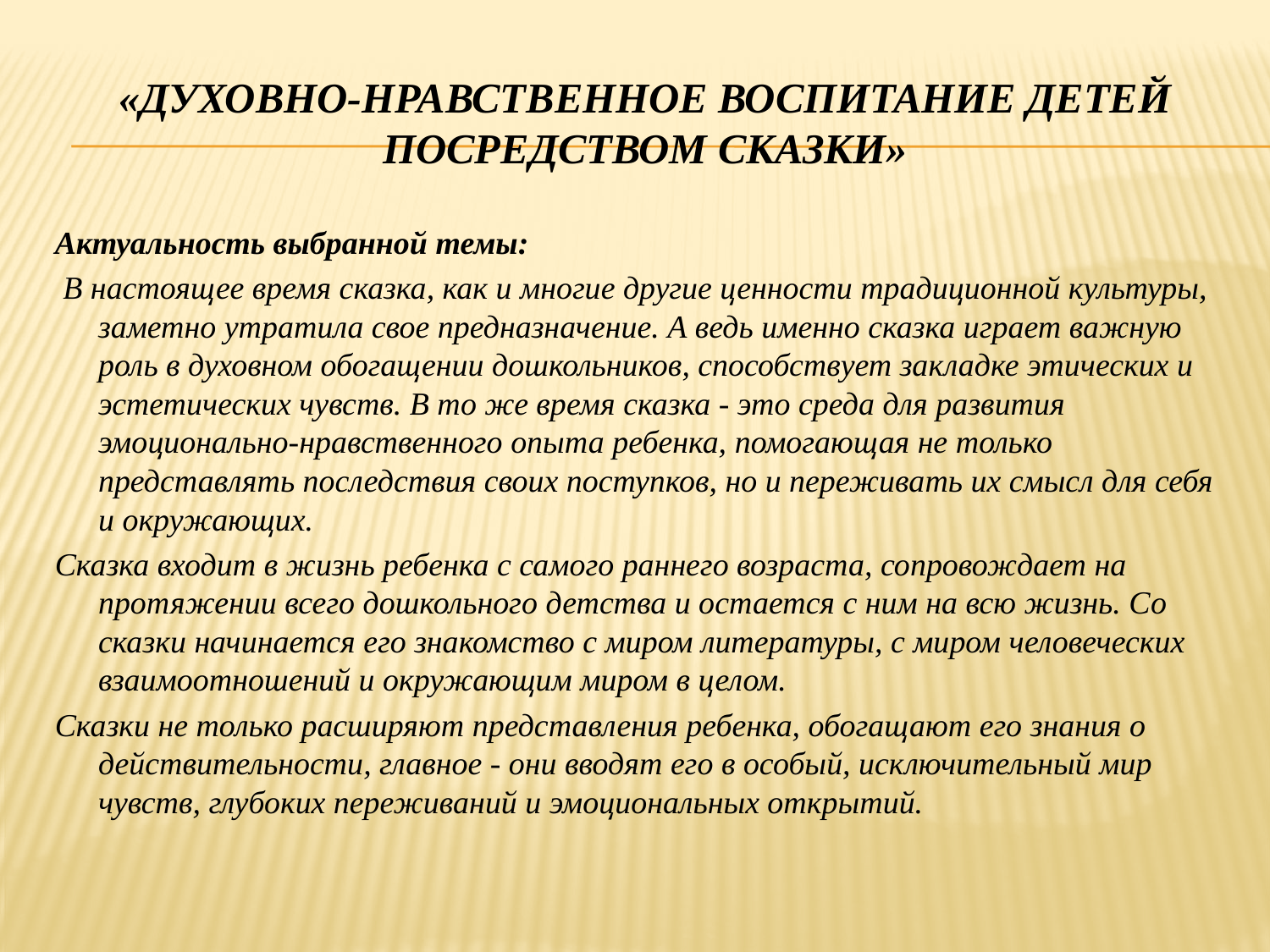

# «Духовно-нравственное воспитание детей посредством сказки»
Актуальность выбранной темы:
 В настоящее время сказка, как и многие другие ценности традиционной культуры, заметно утратила свое предназначение. А ведь именно сказка играет важную роль в духовном обогащении дошкольников, способствует закладке этических и эстетических чувств. В то же время сказка - это среда для развития эмоционально-нравственного опыта ребенка, помогающая не только представлять последствия своих поступков, но и переживать их смысл для себя и окружающих.
Сказка входит в жизнь ребенка с самого раннего возраста, сопровождает на протяжении всего дошкольного детства и остается с ним на всю жизнь. Со сказки начинается его знакомство с миром литературы, с миром человеческих взаимоотношений и окружающим миром в целом.
Сказки не только расширяют представления ребенка, обогащают его знания о действительности, главное - они вводят его в особый, исключительный мир чувств, глубоких переживаний и эмоциональных открытий.